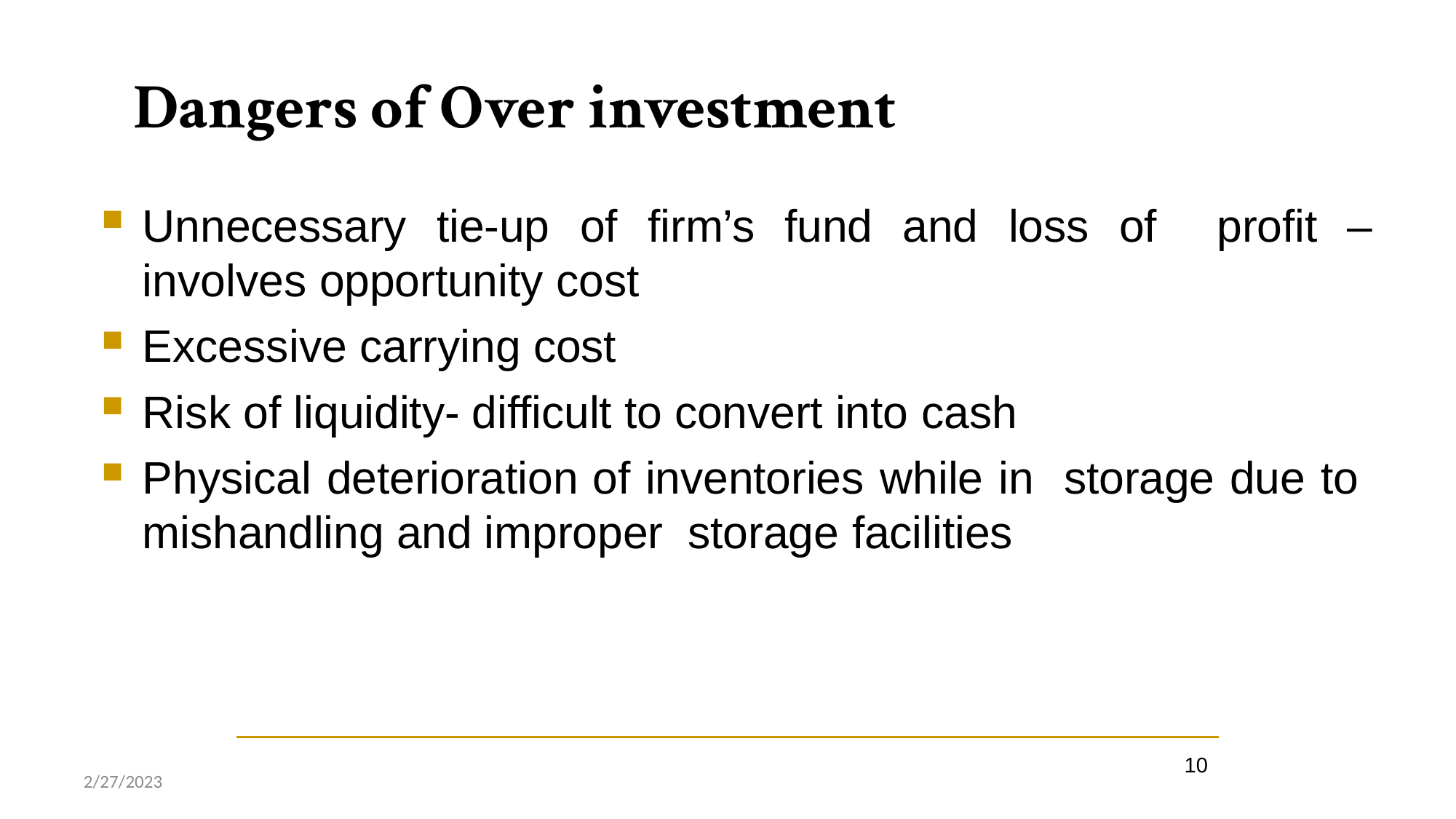

# Dangers of Over investment
Unnecessary tie-up of firm’s fund and loss of  profit – involves opportunity cost
Excessive carrying cost
Risk of liquidity- difficult to convert into cash
Physical deterioration of inventories while in  storage due to mishandling and improper  storage facilities

10
2/27/2023